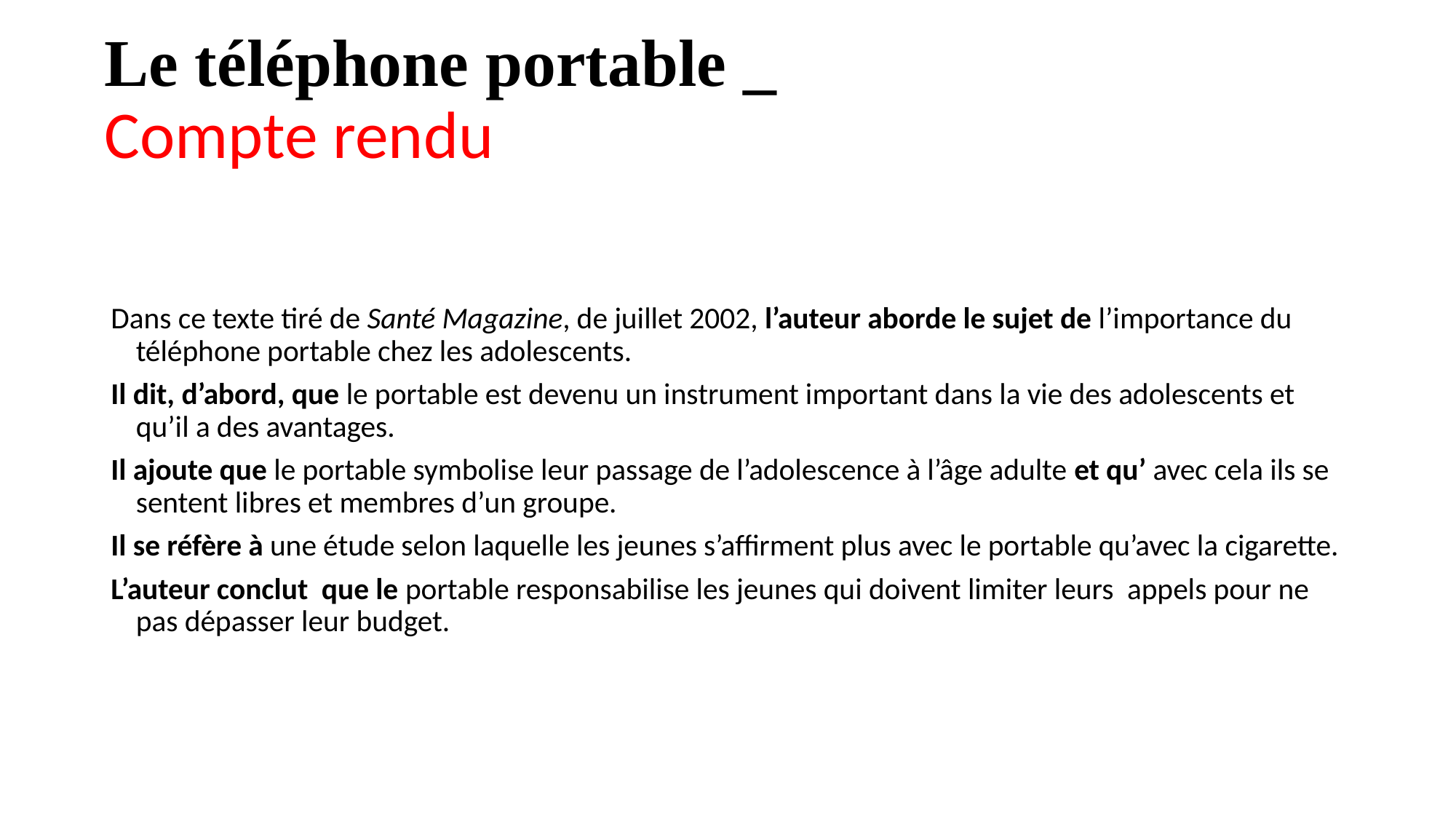

# Le téléphone portable _ Compte rendu

Dans ce texte tiré de Santé Magazine, de juillet 2002, l’auteur aborde le sujet de l’importance du téléphone portable chez les adolescents.
Il dit, d’abord, que le portable est devenu un instrument important dans la vie des adolescents et qu’il a des avantages.
Il ajoute que le portable symbolise leur passage de l’adolescence à l’âge adulte et qu’ avec cela ils se sentent libres et membres d’un groupe.
Il se réfère à une étude selon laquelle les jeunes s’affirment plus avec le portable qu’avec la cigarette.
L’auteur conclut  que le portable responsabilise les jeunes qui doivent limiter leurs  appels pour ne pas dépasser leur budget.